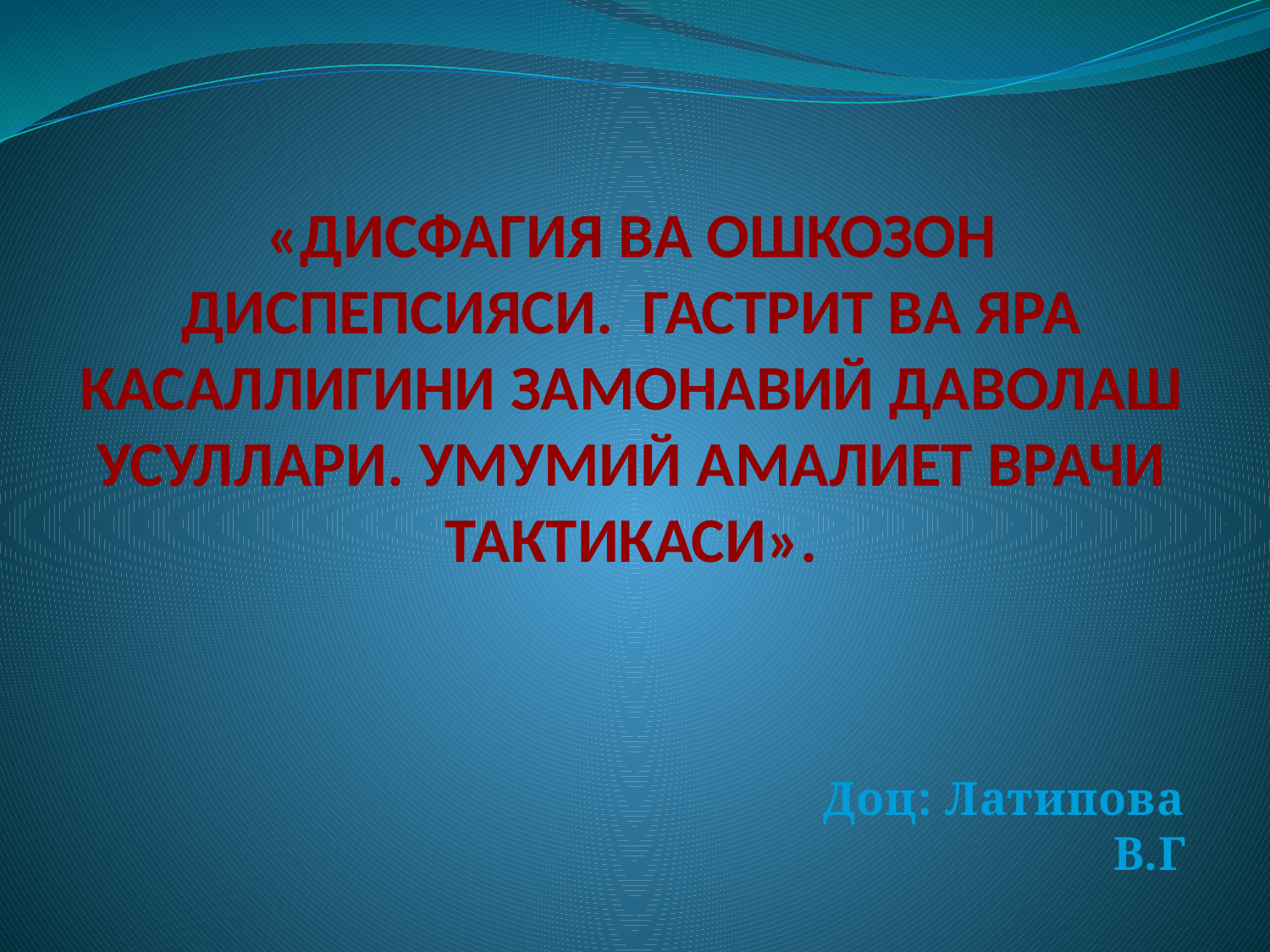

# «ДИСФАГИЯ ВА ОШКОЗОН ДИСПЕПСИЯСИ.  ГАСТРИТ ВА ЯРА КАСАЛЛИГИНИ ЗАМОНАВИЙ ДАВОЛАШ УСУЛЛАРИ. УМУМИЙ АМАЛИЕТ ВРАЧИ ТАКТИКАСИ».
Доц: Латипова В.Г